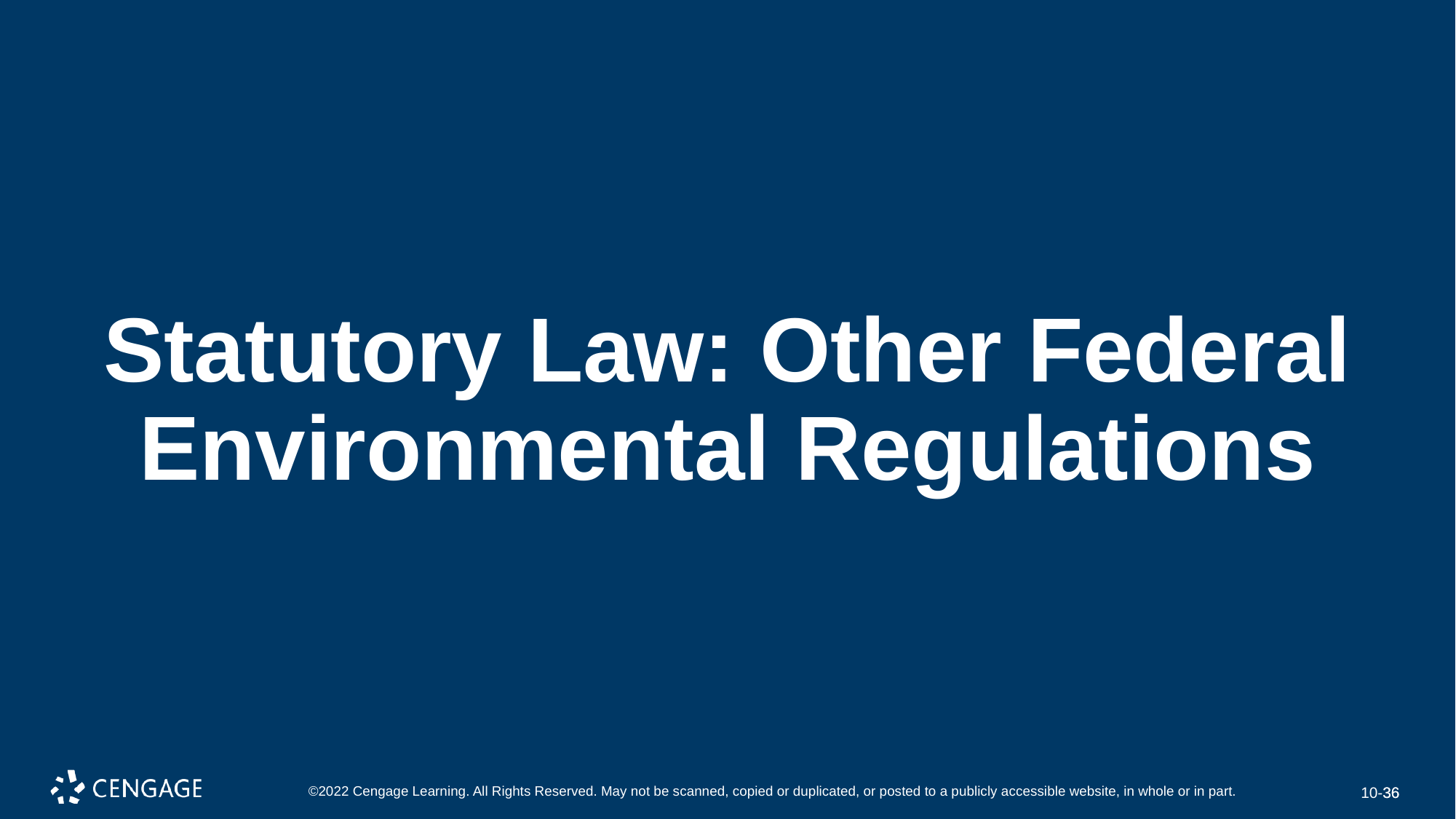

# Statutory Law: Other Federal Environmental Regulations